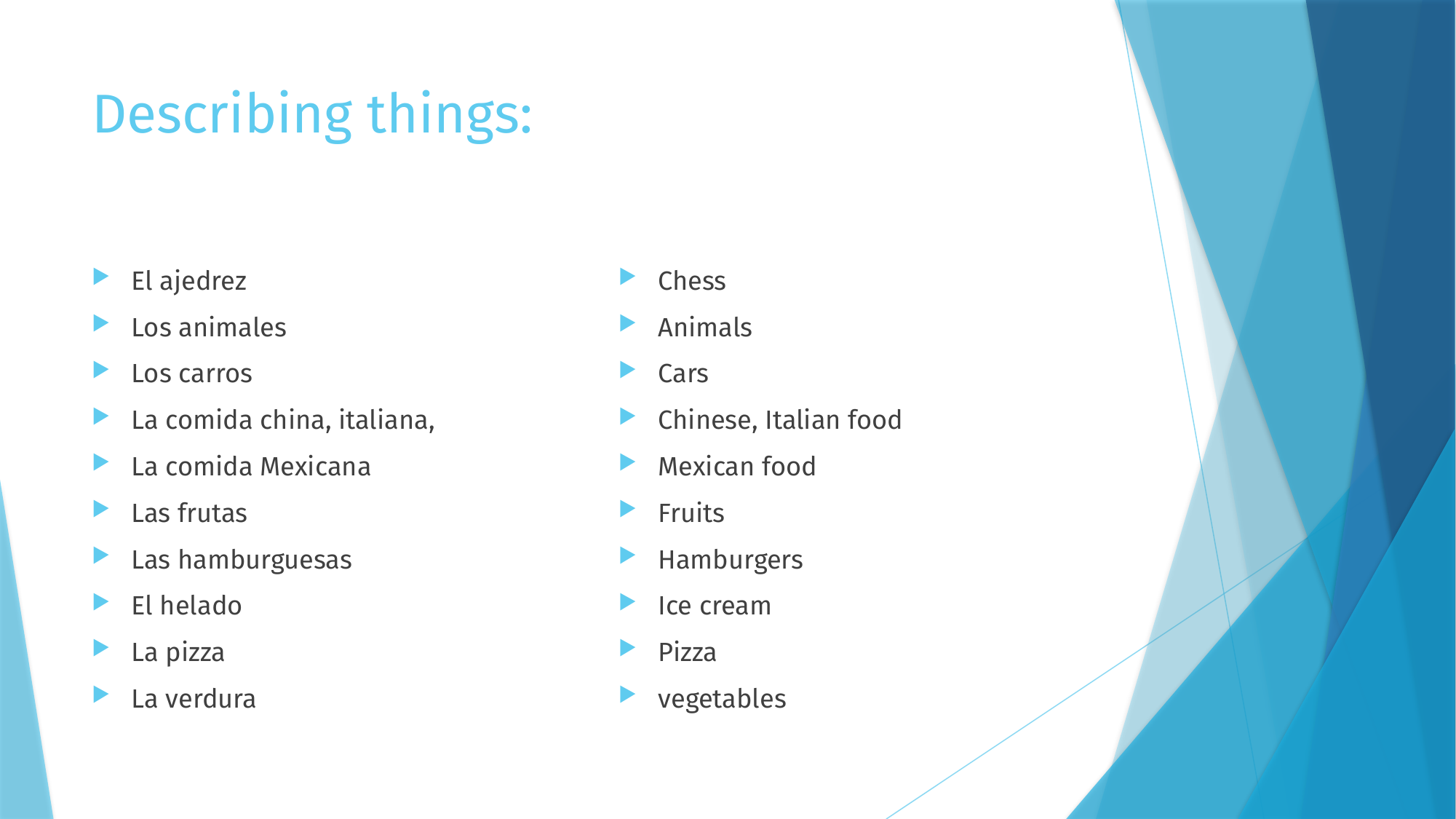

# Describing things:
El ajedrez
Los animales
Los carros
La comida china, italiana,
La comida Mexicana
Las frutas
Las hamburguesas
El helado
La pizza
La verdura
Chess
Animals
Cars
Chinese, Italian food
Mexican food
Fruits
Hamburgers
Ice cream
Pizza
vegetables